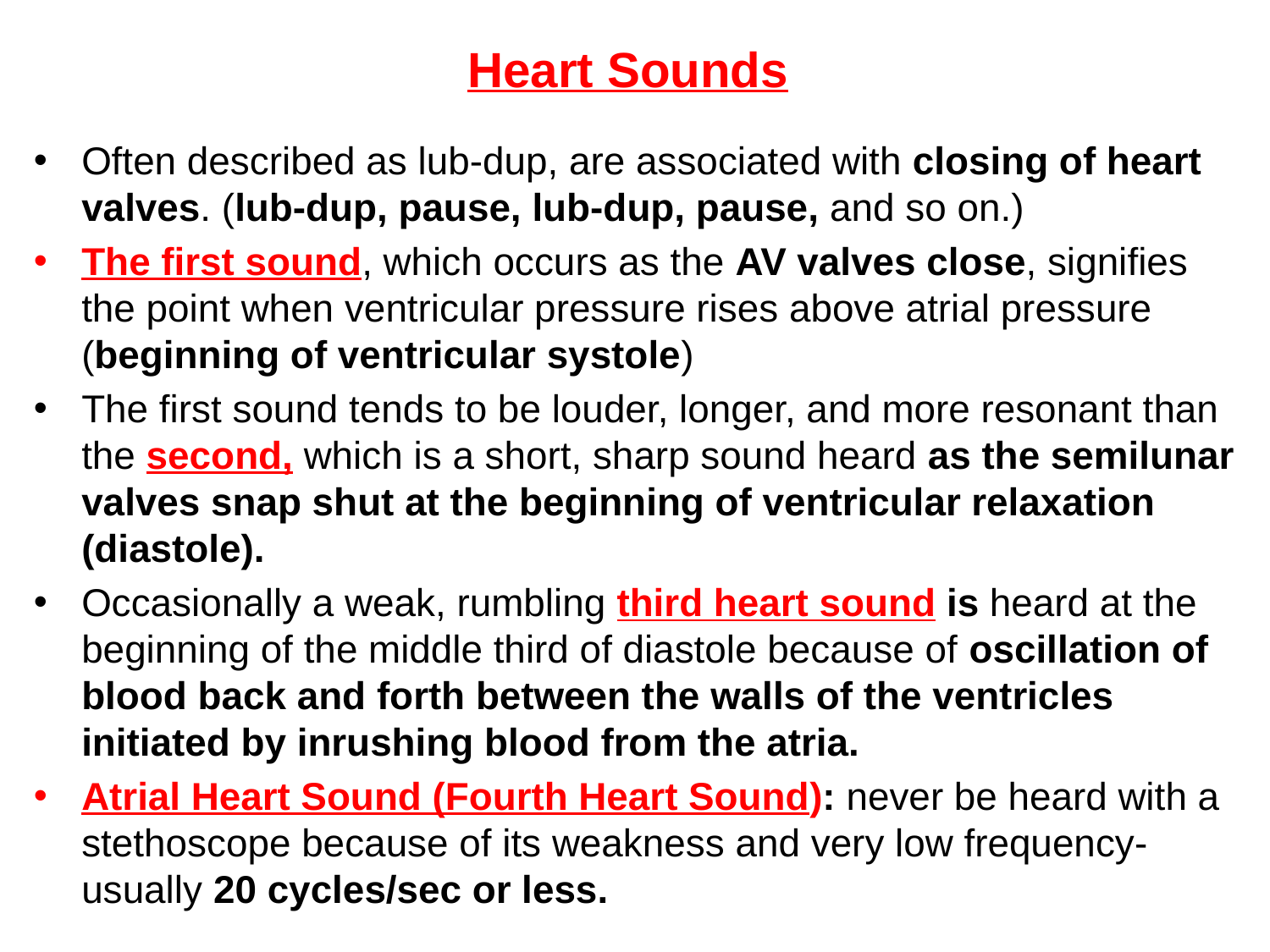

Often described as lub-dup, are associated with closing of heart valves. (lub-dup, pause, lub-dup, pause, and so on.)
The first sound, which occurs as the AV valves close, signifies the point when ventricular pressure rises above atrial pressure (beginning of ventricular systole)
The first sound tends to be louder, longer, and more resonant than the second, which is a short, sharp sound heard as the semilunar valves snap shut at the beginning of ventricular relaxation (diastole).
Occasionally a weak, rumbling third heart sound is heard at the beginning of the middle third of diastole because of oscillation of blood back and forth between the walls of the ventricles initiated by inrushing blood from the atria.
Atrial Heart Sound (Fourth Heart Sound): never be heard with a stethoscope because of its weakness and very low frequency-usually 20 cycles/sec or less.
Heart Sounds